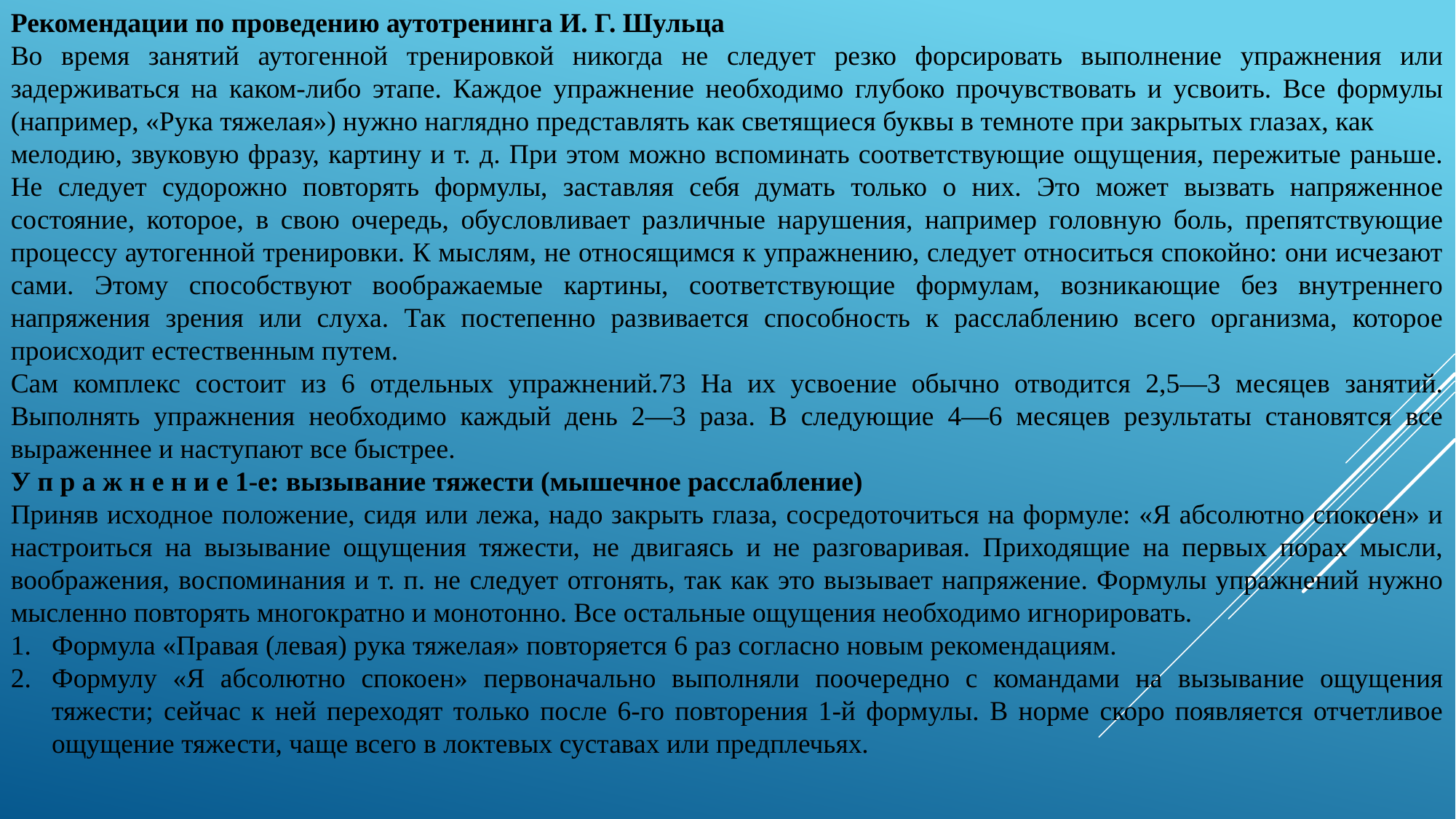

Рекомендации по проведению аутотренинга И. Г. Шульца
Во время занятий аутогенной тренировкой никогда не следует резко форсировать выполнение упражнения или задерживаться на каком-либо этапе. Каждое упражнение необходимо глубоко прочувствовать и усвоить. Все формулы (например, «Рука тяжелая») нужно наглядно представлять как светящиеся буквы в темноте при закрытых глазах, как
мелодию, звуковую фразу, картину и т. д. При этом можно вспоминать соответствующие ощущения, пережитые раньше. Не следует судорожно повторять формулы, заставляя себя думать только о них. Это может вызвать напряженное состояние, которое, в свою очередь, обусловливает различные нарушения, например головную боль, препятствующие процессу аутогенной тренировки. К мыслям, не относящимся к упражнению, следует относиться спокойно: они исчезают сами. Этому способствуют воображаемые картины, соответствующие формулам, возникающие без внутреннего напряжения зрения или слуха. Так постепенно развивается способность к расслаблению всего организма, которое происходит естественным путем.
Сам комплекс состоит из 6 отдельных упражнений.73 На их усвоение обычно отводится 2,5—3 месяцев занятий. Выполнять упражнения необходимо каждый день 2—3 раза. В следующие 4—6 месяцев результаты становятся все выраженнее и наступают все быстрее.
У п р а ж н е н и е 1-е: вызывание тяжести (мышечное расслабление)
Приняв исходное положение, сидя или лежа, надо закрыть глаза, сосредоточиться на формуле: «Я абсолютно спокоен» и настроиться на вызывание ощущения тяжести, не двигаясь и не разговаривая. Приходящие на первых порах мысли, воображения, воспоминания и т. п. не следует отгонять, так как это вызывает напряжение. Формулы упражнений нужно мысленно повторять многократно и монотонно. Все остальные ощущения необходимо игнорировать.
Формула «Правая (левая) рука тяжелая» повторяется 6 раз согласно новым рекомендациям.
Формулу «Я абсолютно спокоен» первоначально выполняли поочередно с командами на вызывание ощущения тяжести; сейчас к ней переходят только после 6-го повторения 1-й формулы. В норме скоро появляется отчетливое ощущение тяжести, чаще всего в локтевых суставах или предплечьях.